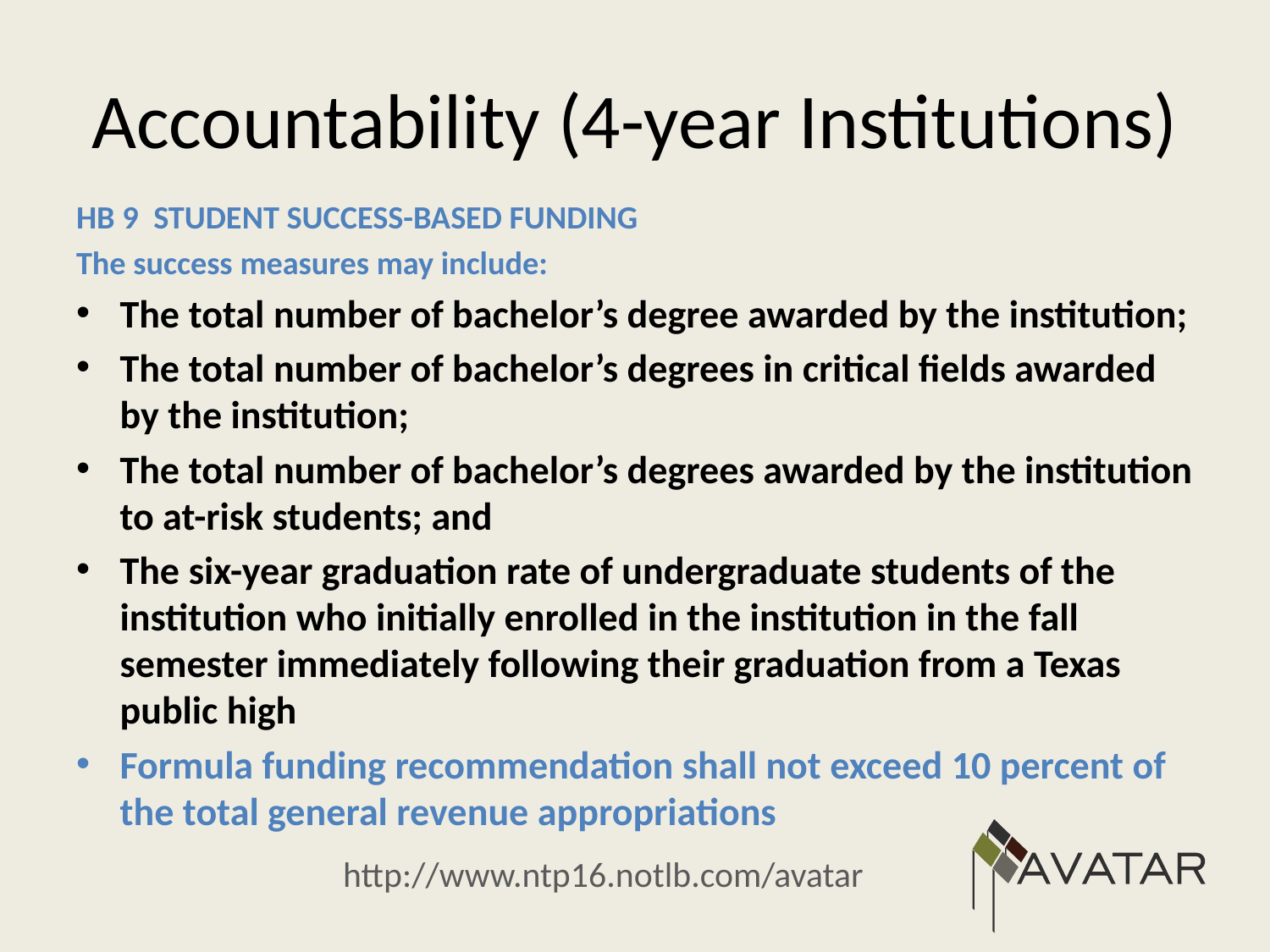

# Accountability (4-year Institutions)
HB 9  STUDENT SUCCESS-BASED FUNDING
The success measures may include:
The total number of bachelor’s degree awarded by the institution;
The total number of bachelor’s degrees in critical fields awarded by the institution;
The total number of bachelor’s degrees awarded by the institution to at-risk students; and
The six-year graduation rate of undergraduate students of the institution who initially enrolled in the institution in the fall semester immediately following their graduation from a Texas public high
Formula funding recommendation shall not exceed 10 percent of the total general revenue appropriations